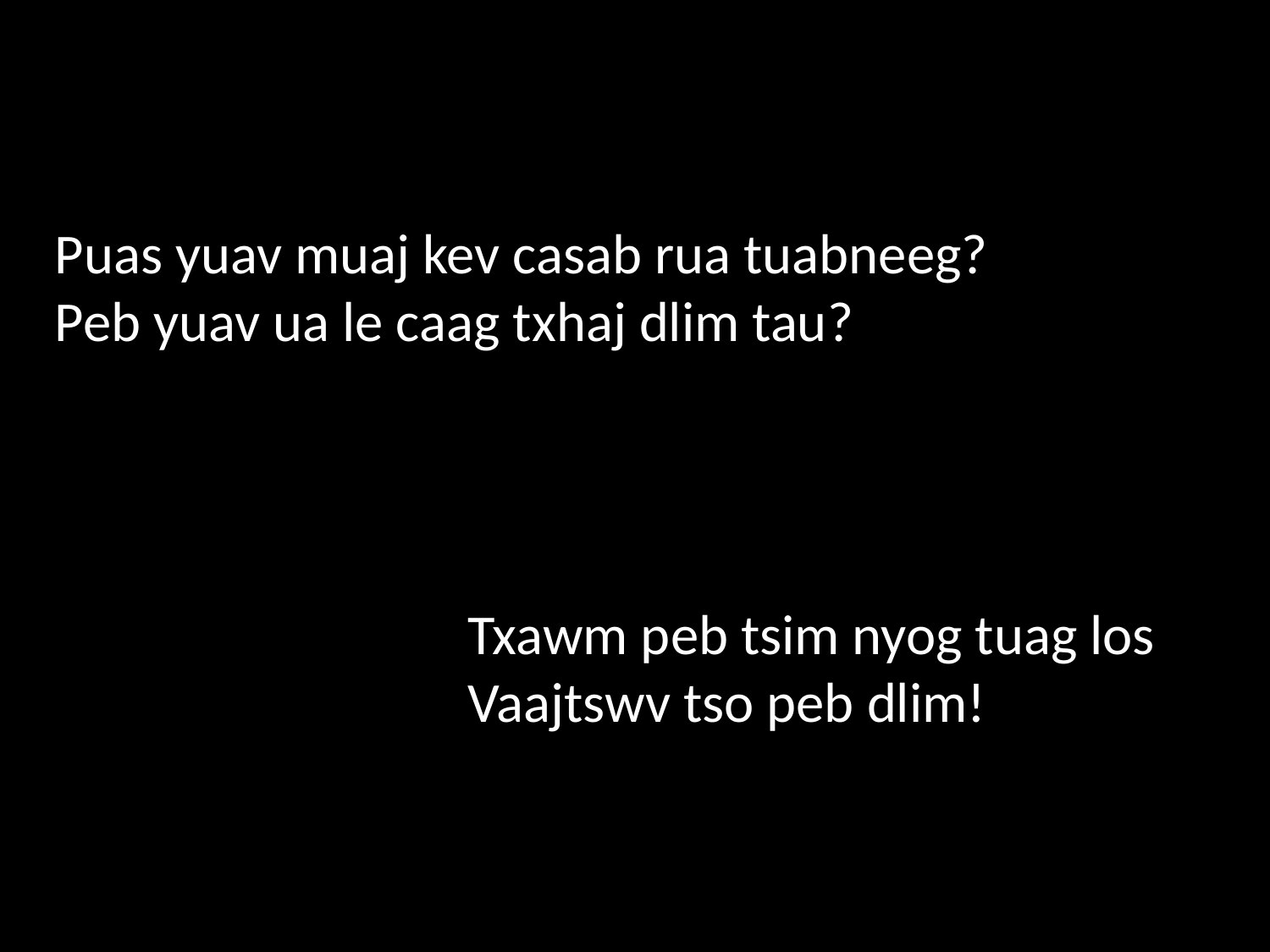

Puas yuav muaj kev casab rua tuabneeg?
Peb yuav ua le caag txhaj dlim tau?
Txawm peb tsim nyog tuag los Vaajtswv tso peb dlim!